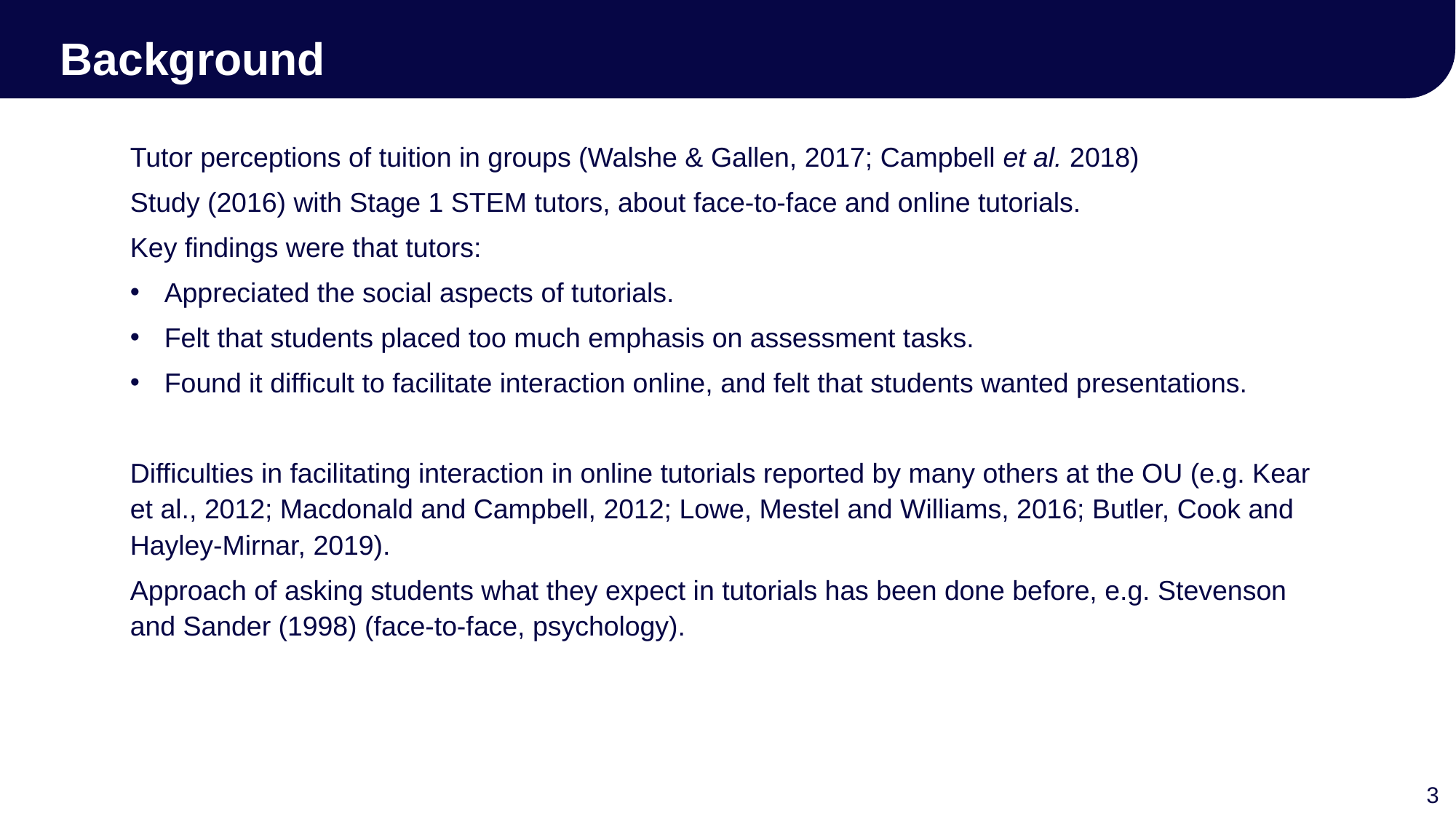

Background
Tutor perceptions of tuition in groups (Walshe & Gallen, 2017; Campbell et al. 2018)
Study (2016) with Stage 1 STEM tutors, about face-to-face and online tutorials.
Key findings were that tutors:
Appreciated the social aspects of tutorials.
Felt that students placed too much emphasis on assessment tasks.
Found it difficult to facilitate interaction online, and felt that students wanted presentations.

Difficulties in facilitating interaction in online tutorials reported by many others at the OU (e.g. Kear et al., 2012; Macdonald and Campbell, 2012; Lowe, Mestel and Williams, 2016; Butler, Cook and Hayley-Mirnar, 2019).
Approach of asking students what they expect in tutorials has been done before, e.g. Stevenson and Sander (1998) (face-to-face, psychology).